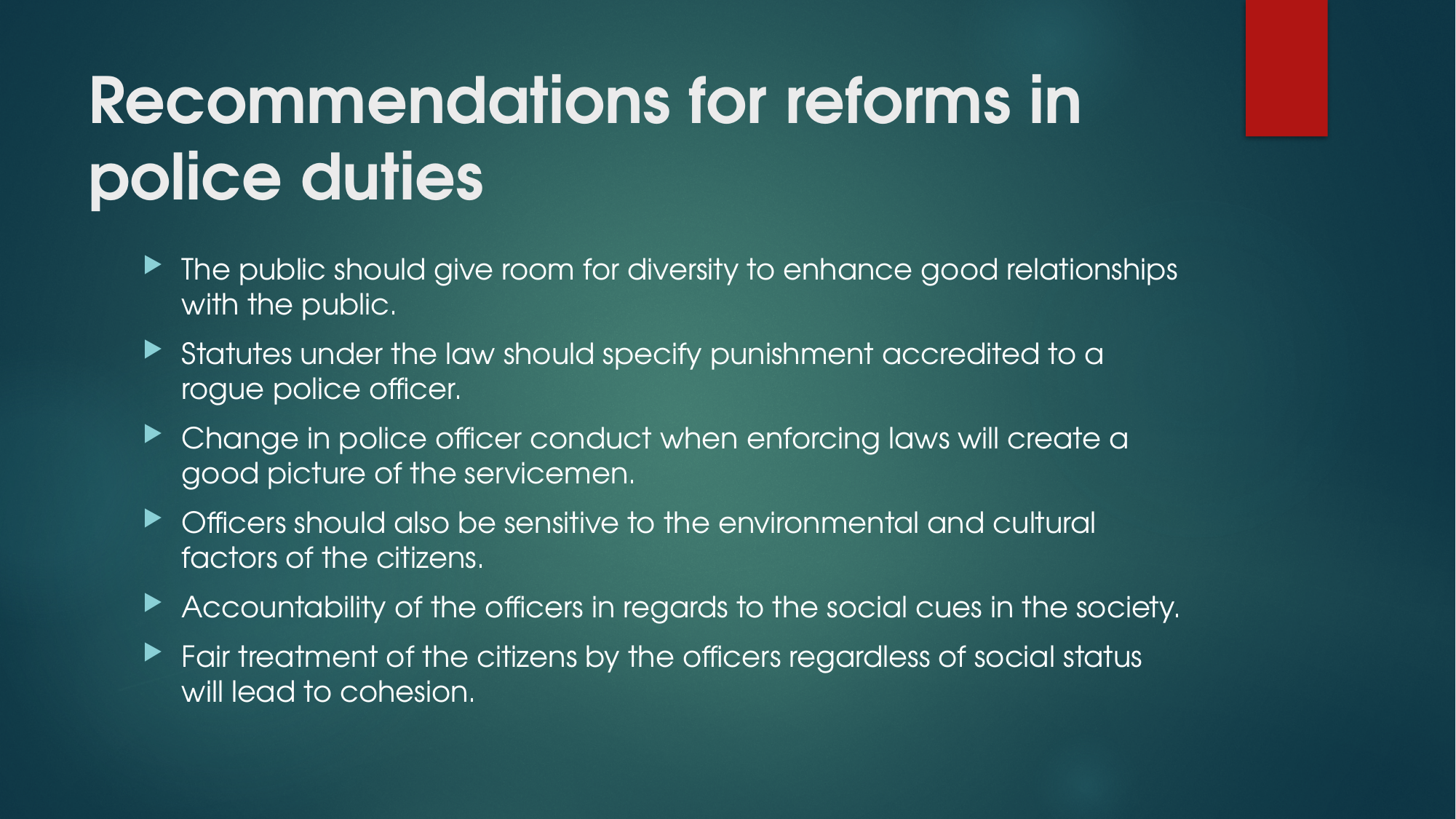

# Recommendations for reforms in police duties
The public should give room for diversity to enhance good relationships with the public.
Statutes under the law should specify punishment accredited to a rogue police officer.
Change in police officer conduct when enforcing laws will create a good picture of the servicemen.
Officers should also be sensitive to the environmental and cultural factors of the citizens.
Accountability of the officers in regards to the social cues in the society.
Fair treatment of the citizens by the officers regardless of social status will lead to cohesion.